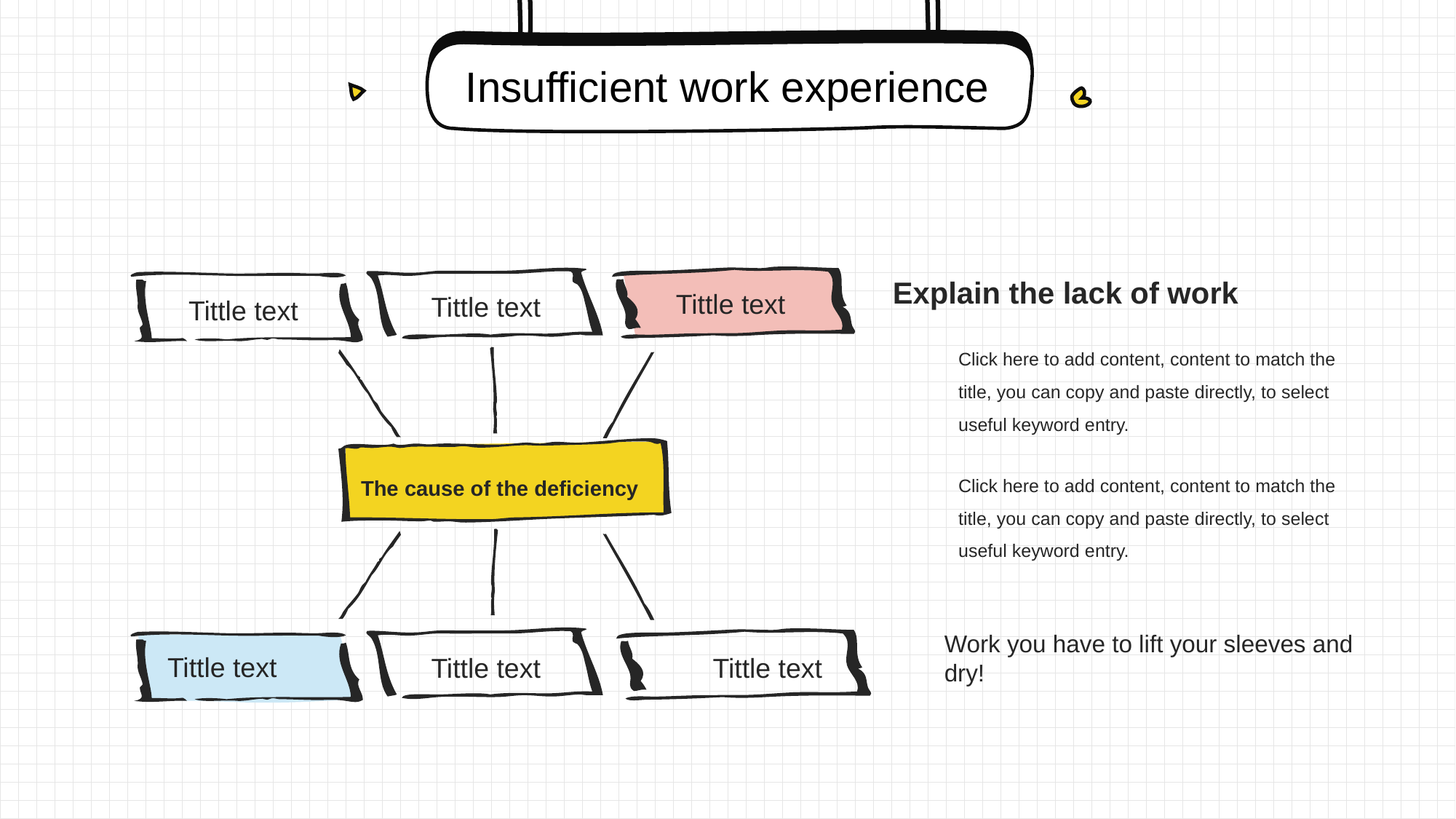

Insufficient work experience

Explain the lack of work

Tittle text
Tittle text
Tittle text
Click here to add content, content to match the title, you can copy and paste directly, to select useful keyword entry.

Click here to add content, content to match the title, you can copy and paste directly, to select useful keyword entry.

The cause of the deficiency

Work you have to lift your sleeves and dry!

Tittle text
Tittle text
Tittle text